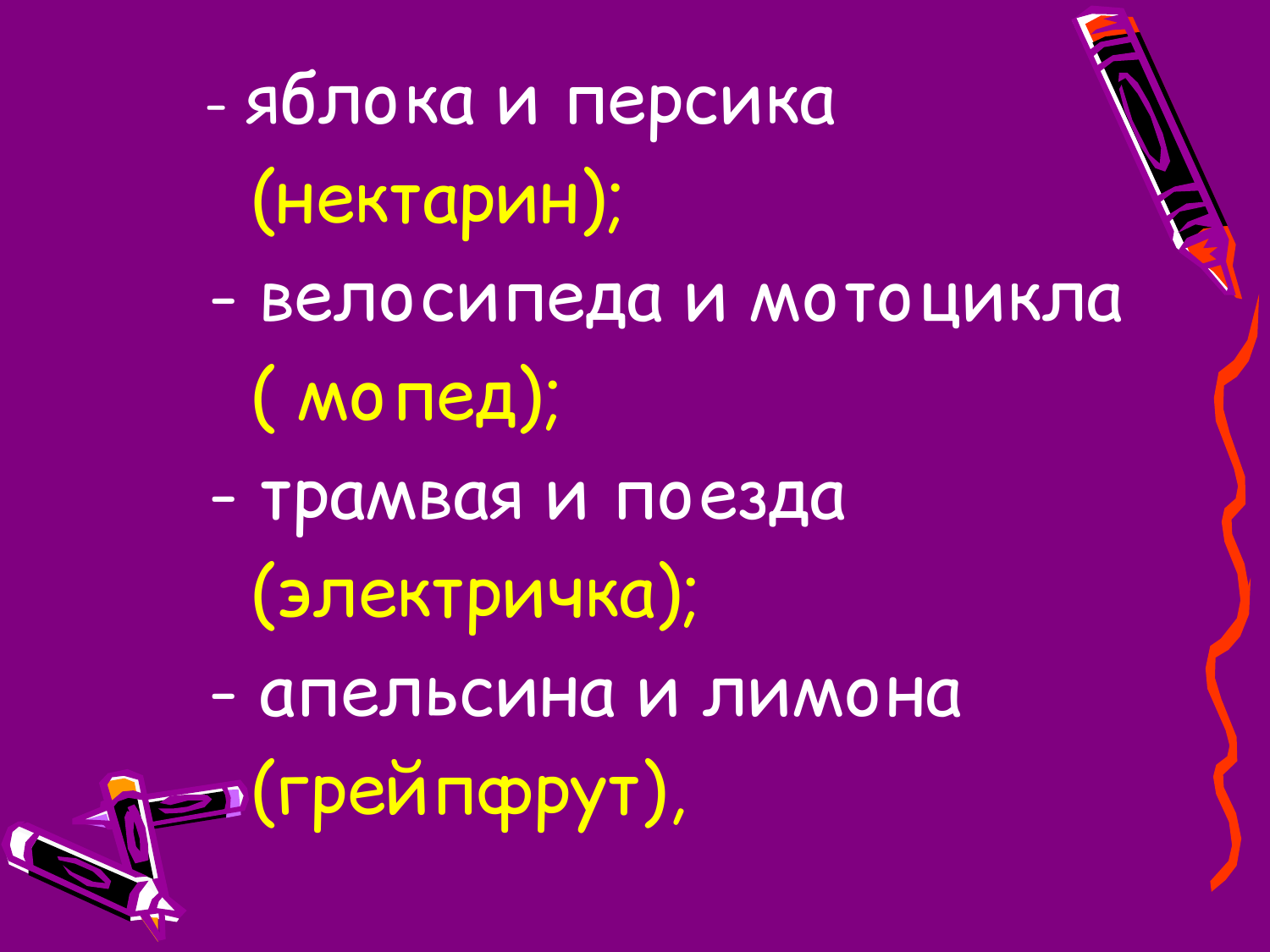

- яблока и персика
   (нектарин);
 - велосипеда и мотоцикла
   ( мопед);
 - трамвая и поезда
   (электричка);
 - апельсина и лимона
   (грейпфрут),